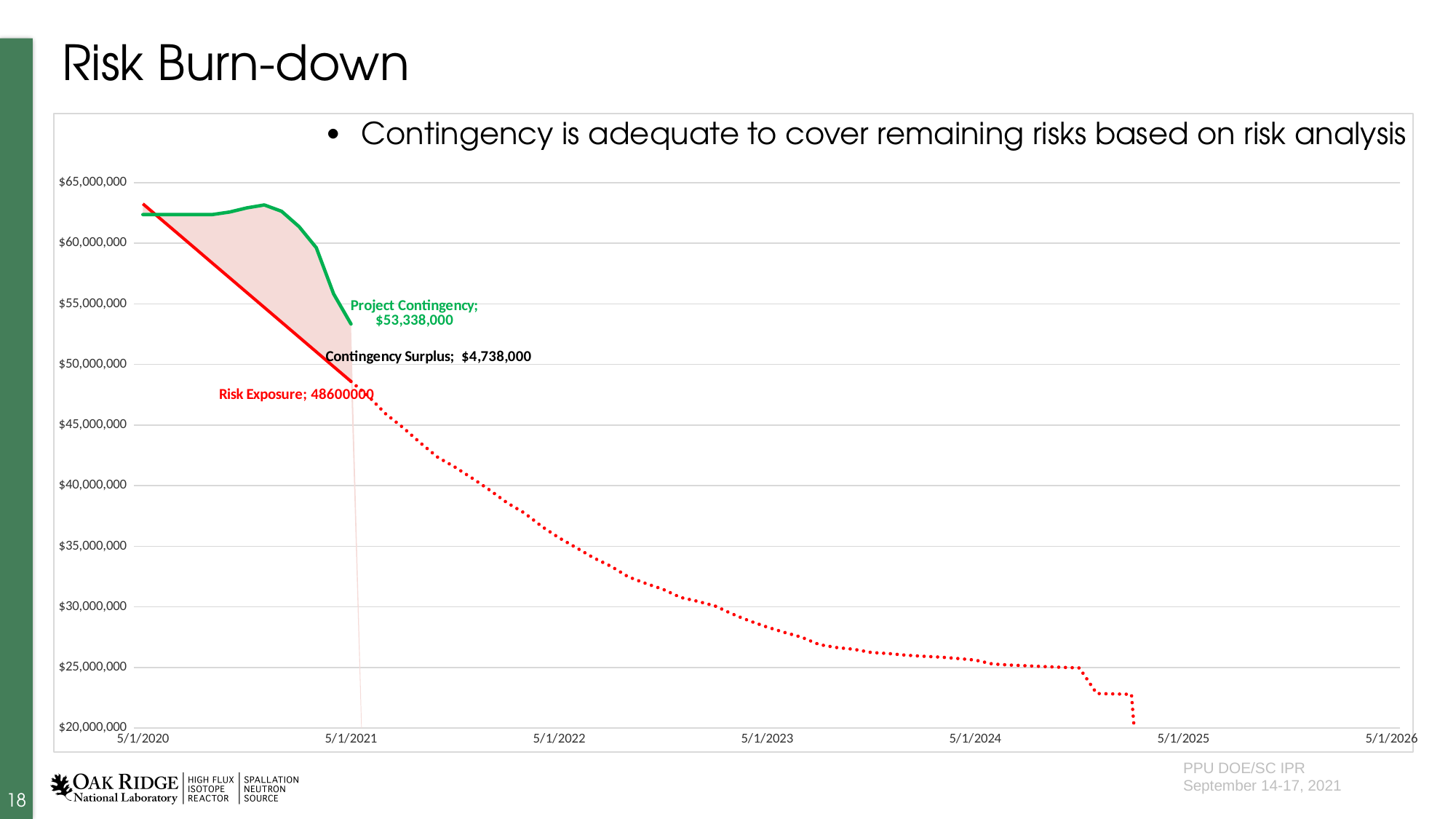

# Risk Burn-down

[unsupported chart]

Contingency is adequate to cover remaining risks based on risk analysis